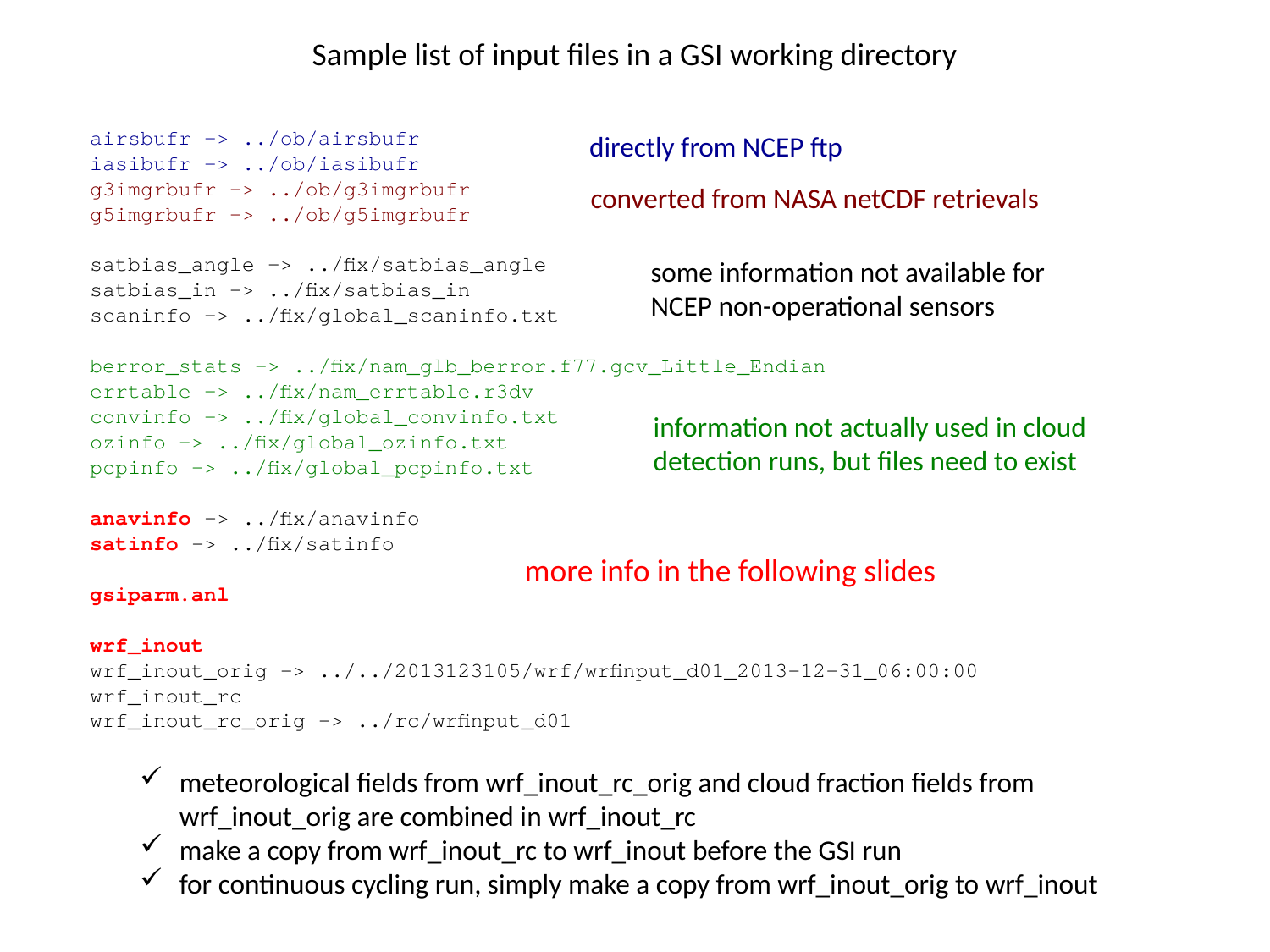

Sample list of input files in a GSI working directory
airsbufr -> ../ob/airsbufr
iasibufr -> ../ob/iasibufr
g3imgrbufr -> ../ob/g3imgrbufr
g5imgrbufr -> ../ob/g5imgrbufr

satbias_angle -> ../fix/satbias_angle
satbias_in -> ../fix/satbias_in
scaninfo -> ../fix/global_scaninfo.txt

berror_stats -> ../fix/nam_glb_berror.f77.gcv_Little_Endian
errtable -> ../fix/nam_errtable.r3dv
convinfo -> ../fix/global_convinfo.txt
ozinfo -> ../fix/global_ozinfo.txt
pcpinfo -> ../fix/global_pcpinfo.txt

anavinfo -> ../fix/anavinfo
satinfo -> ../fix/satinfo

gsiparm.anl

wrf_inout
wrf_inout_orig -> ../../2013123105/wrf/wrfinput_d01_2013-12-31_06:00:00
wrf_inout_rc
wrf_inout_rc_orig -> ../rc/wrfinput_d01
directly from NCEP ftp
converted from NASA netCDF retrievals
some information not available for NCEP non-operational sensors
information not actually used in cloud detection runs, but files need to exist
more info in the following slides
meteorological fields from wrf_inout_rc_orig and cloud fraction fields from wrf_inout_orig are combined in wrf_inout_rc
make a copy from wrf_inout_rc to wrf_inout before the GSI run
for continuous cycling run, simply make a copy from wrf_inout_orig to wrf_inout